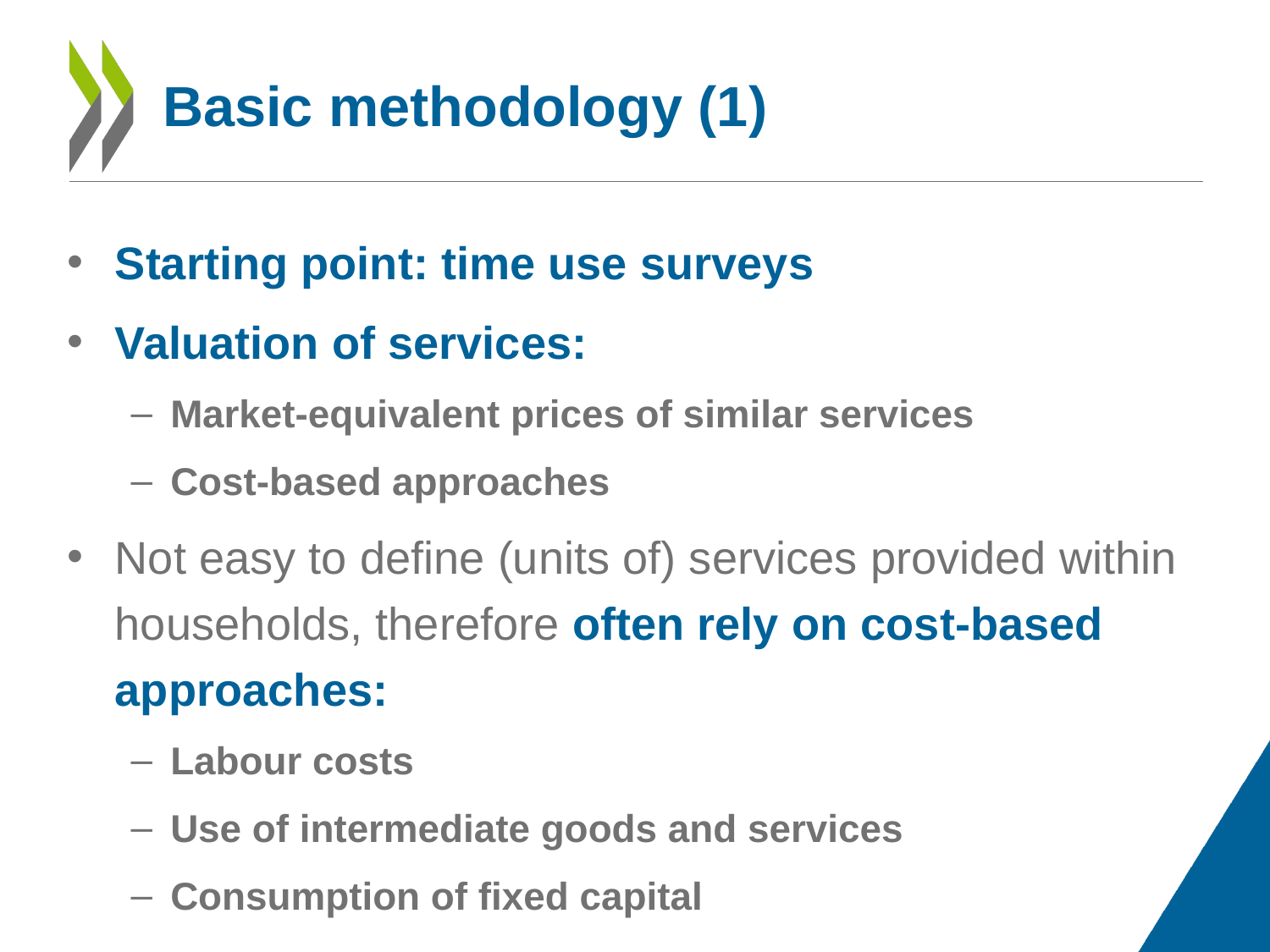

# Basic methodology (1)
Starting point: time use surveys
Valuation of services:
Market-equivalent prices of similar services
Cost-based approaches
Not easy to define (units of) services provided within households, therefore often rely on cost-based approaches:
Labour costs
Use of intermediate goods and services
Consumption of fixed capital